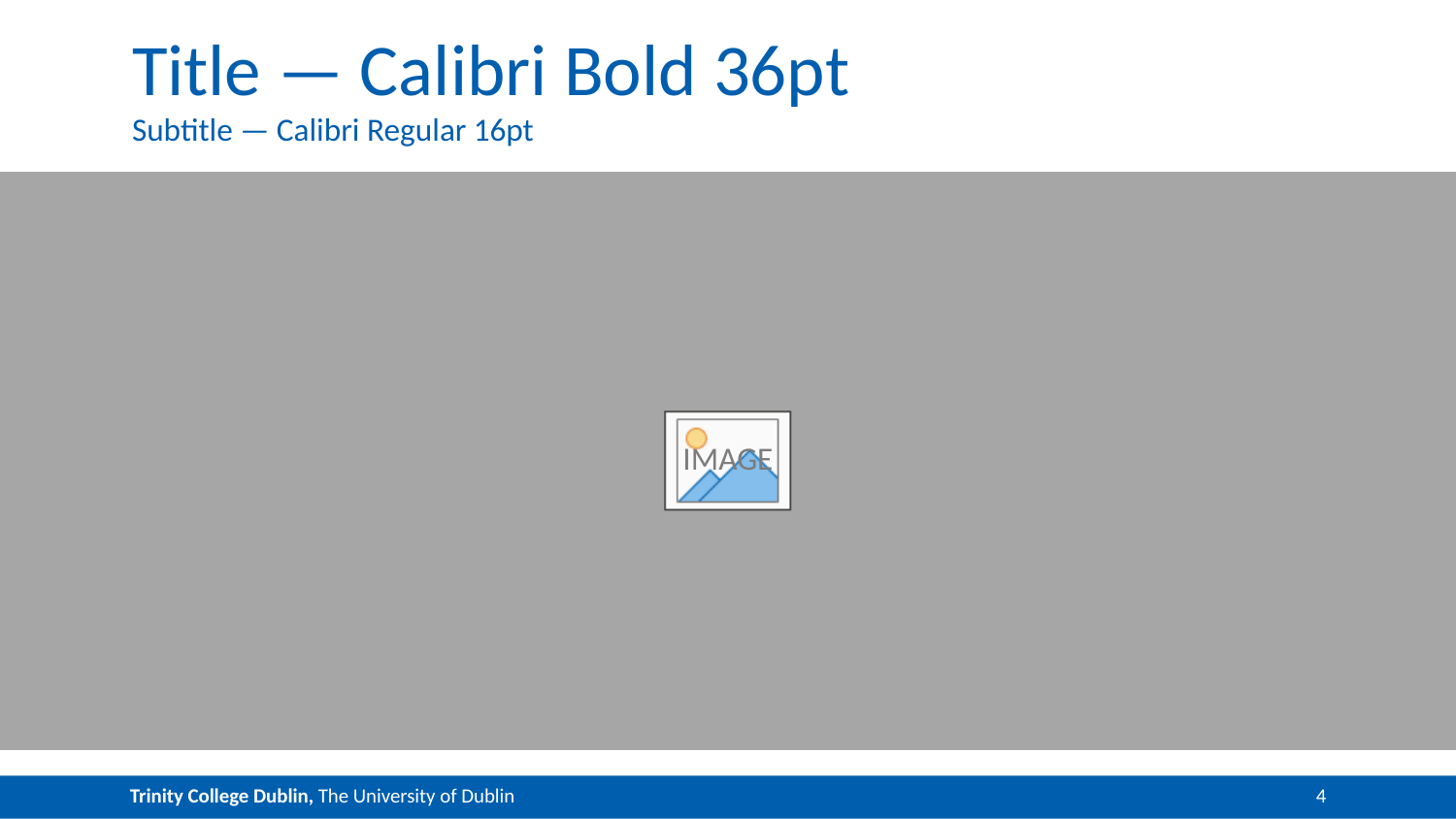

# Title — Calibri Bold 36pt
Subtitle — Calibri Regular 16pt

4